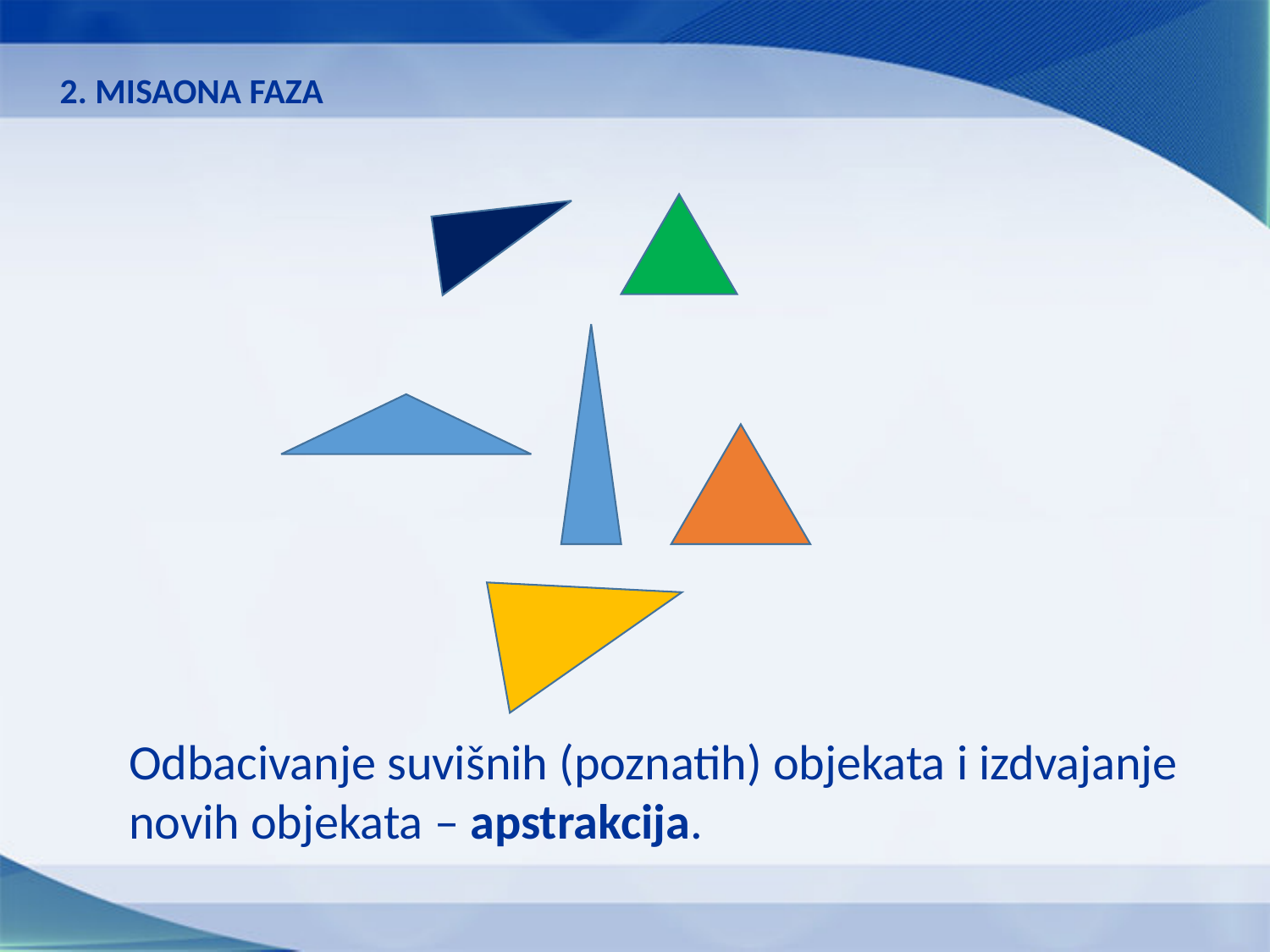

2. MISAONA FAZA

Odbacivanje suvišnih (poznatih) objekata i izdvajanje novih objekata – apstrakcija.